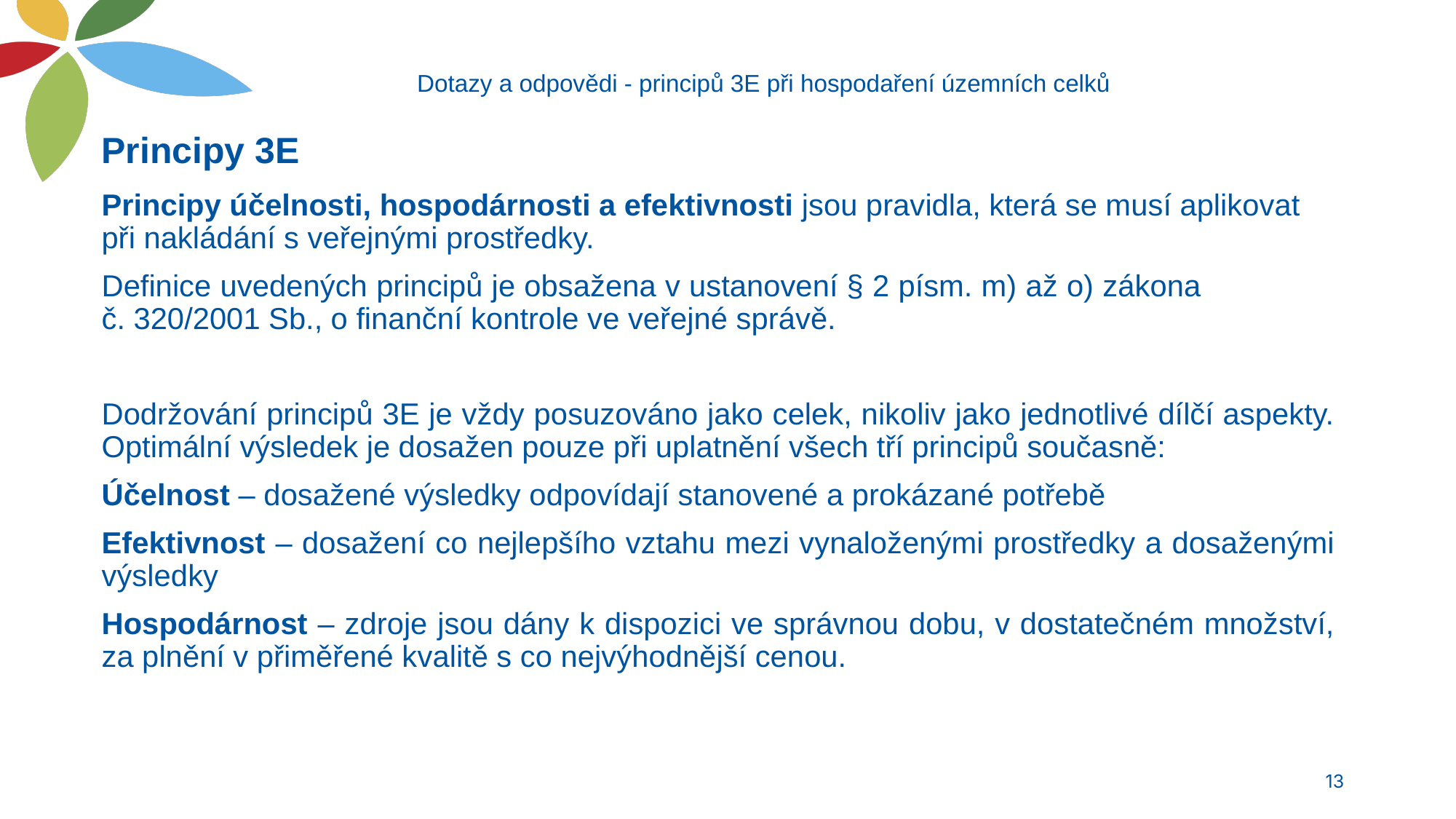

# Dotazy a odpovědi - principů 3E při hospodaření územních celků
Principy 3E
Principy účelnosti, hospodárnosti a efektivnosti jsou pravidla, která se musí aplikovat při nakládání s veřejnými prostředky.
Definice uvedených principů je obsažena v ustanovení § 2 písm. m) až o) zákona                č. 320/2001 Sb., o finanční kontrole ve veřejné správě.

Dodržování principů 3E je vždy posuzováno jako celek, nikoliv jako jednotlivé dílčí aspekty. Optimální výsledek je dosažen pouze při uplatnění všech tří principů současně:
Účelnost – dosažené výsledky odpovídají stanovené a prokázané potřebě
Efektivnost – dosažení co nejlepšího vztahu mezi vynaloženými prostředky a dosaženými výsledky
Hospodárnost – zdroje jsou dány k dispozici ve správnou dobu, v dostatečném množství, za plnění v přiměřené kvalitě s co nejvýhodnější cenou.
13